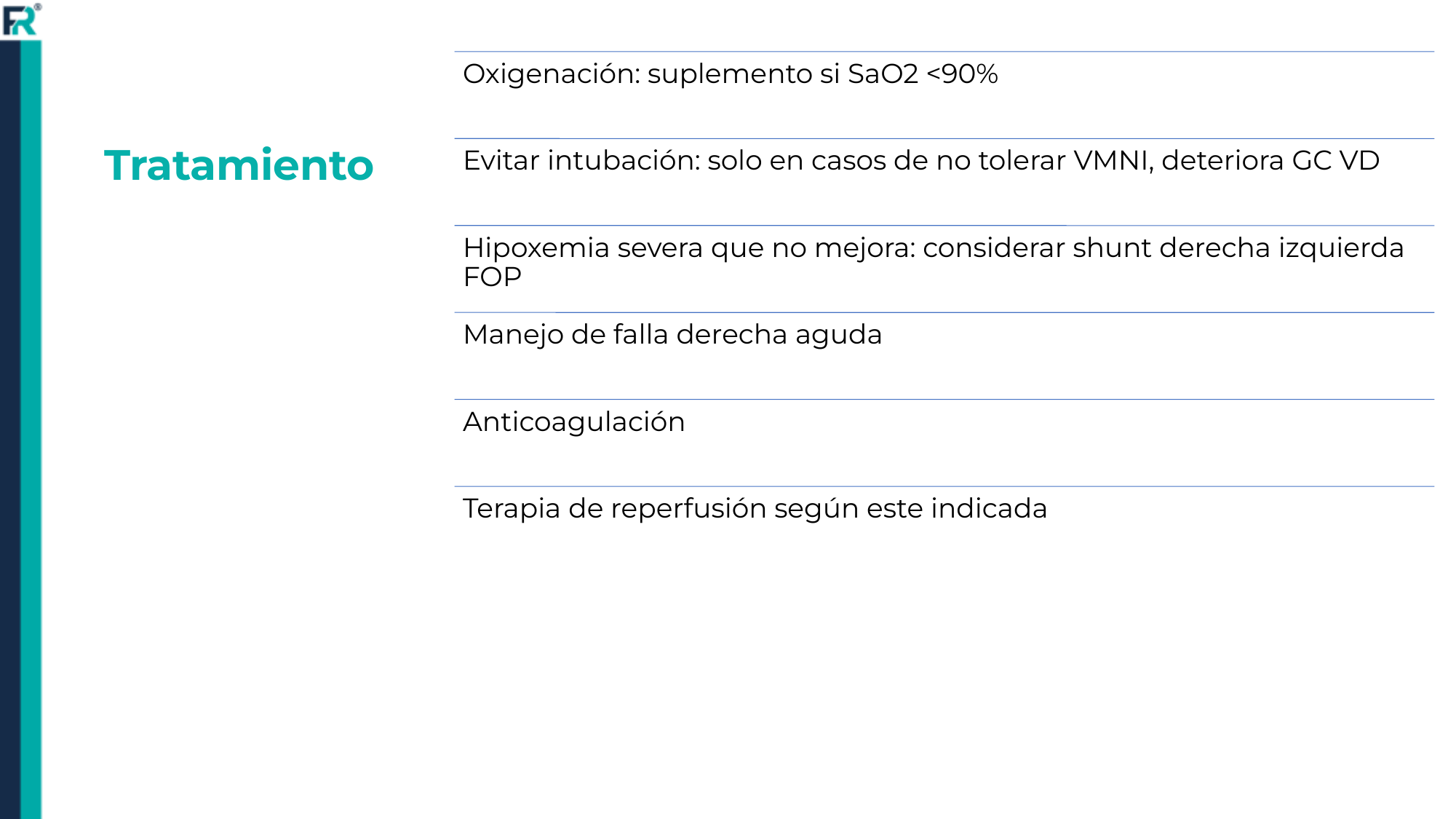

Oxigenación: suplemento si SaO2 <90%
Evitar intubación: solo en casos de no tolerar VMNI, deteriora GC VD
Hipoxemia severa que no mejora: considerar shunt derecha izquierda FOP
Manejo de falla derecha aguda
Anticoagulación
Terapia de reperfusión según este indicada
# Tratamiento